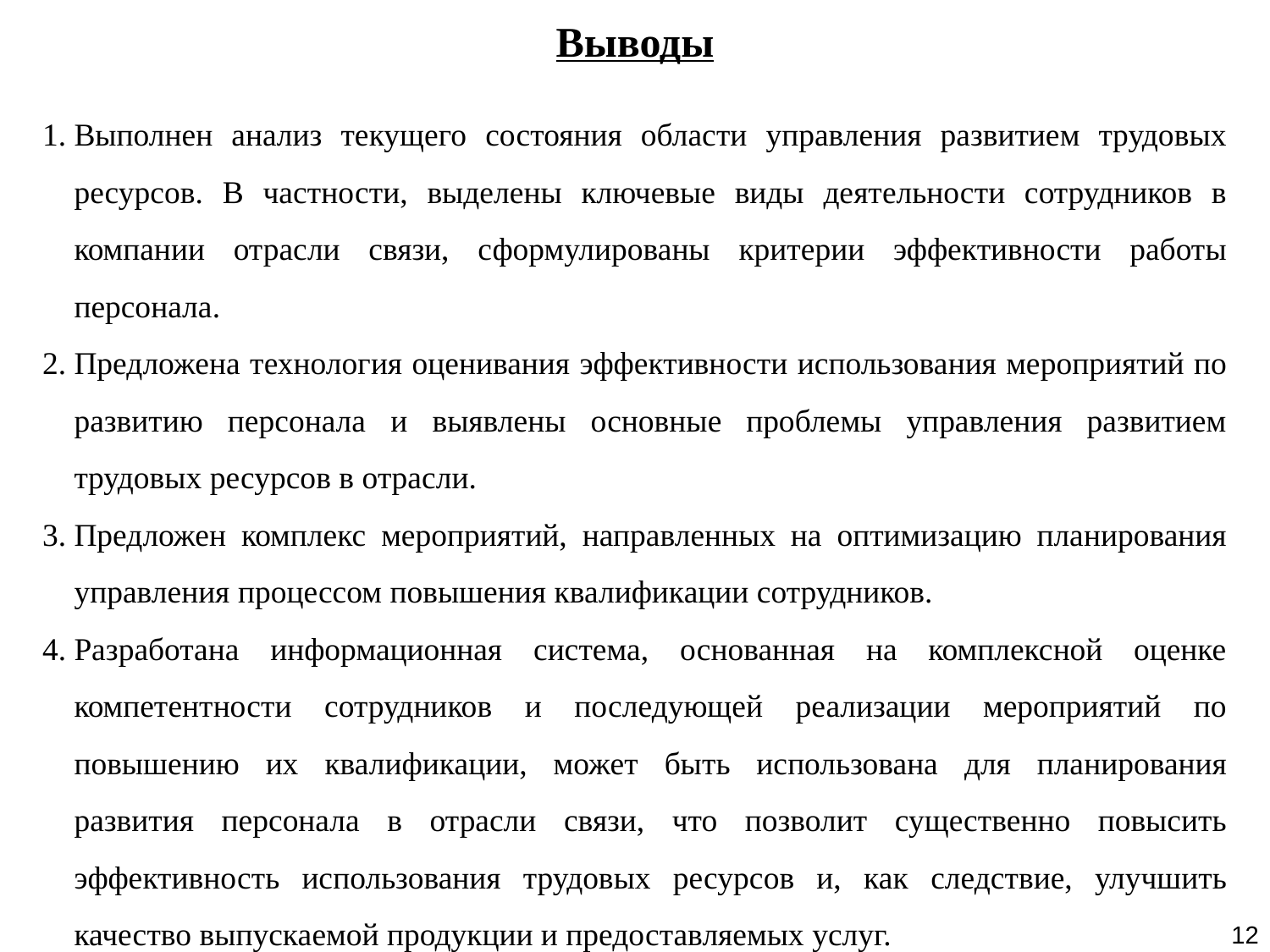

# Выводы
Выполнен анализ текущего состояния области управления развитием трудовых ресурсов. В частности, выделены ключевые виды деятельности сотрудников в компании отрасли связи, сформулированы критерии эффективности работы персонала.
Предложена технология оценивания эффективности использования мероприятий по развитию персонала и выявлены основные проблемы управления развитием трудовых ресурсов в отрасли.
Предложен комплекс мероприятий, направленных на оптимизацию планирования управления процессом повышения квалификации сотрудников.
Разработана информационная система, основанная на комплексной оценке компетентности сотрудников и последующей реализации мероприятий по повышению их квалификации, может быть использована для планирования развития персонала в отрасли связи, что позволит существенно повысить эффективность использования трудовых ресурсов и, как следствие, улучшить качество выпускаемой продукции и предоставляемых услуг.
12